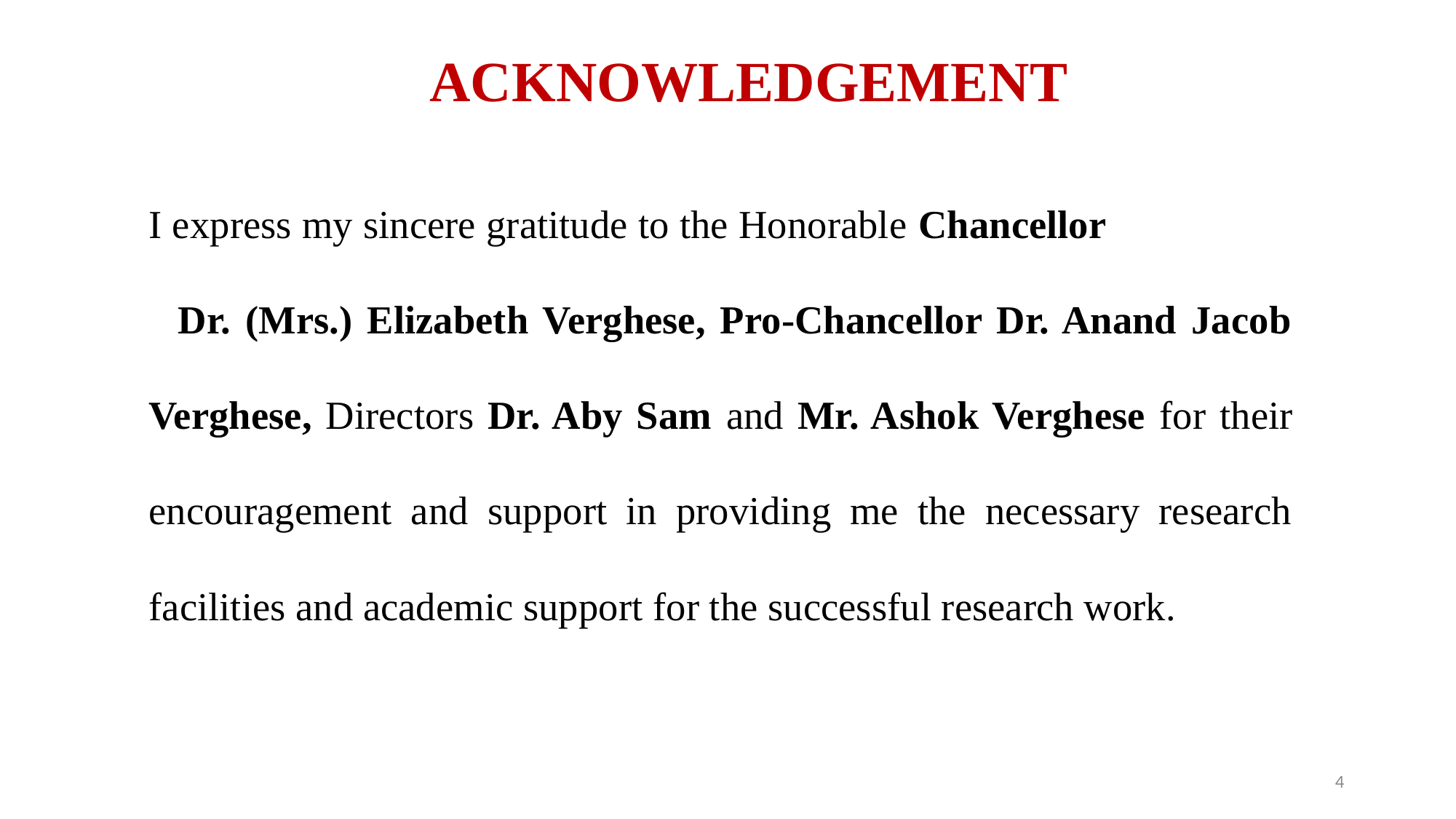

ACKNOWLEDGEMENT
I express my sincere gratitude to the Honorable Chancellor                     Dr. (Mrs.) Elizabeth Verghese, Pro-Chancellor Dr. Anand Jacob Verghese, Directors Dr. Aby Sam and Mr. Ashok Verghese for their encouragement and support in providing me the necessary research facilities and academic support for the successful research work.

4